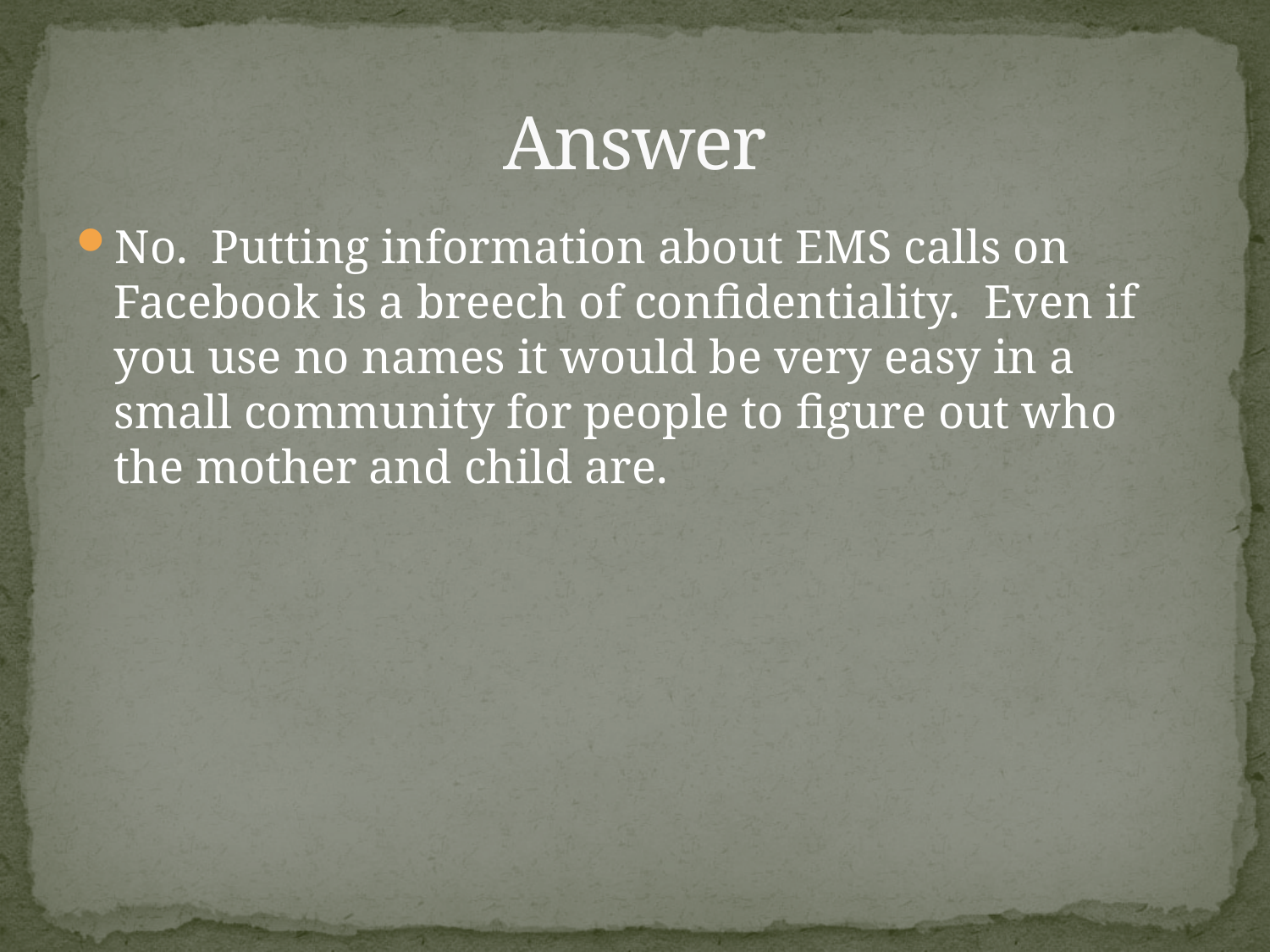

# Answer
No.  Putting information about EMS calls on Facebook is a breech of confidentiality.  Even if you use no names it would be very easy in a small community for people to figure out who the mother and child are.